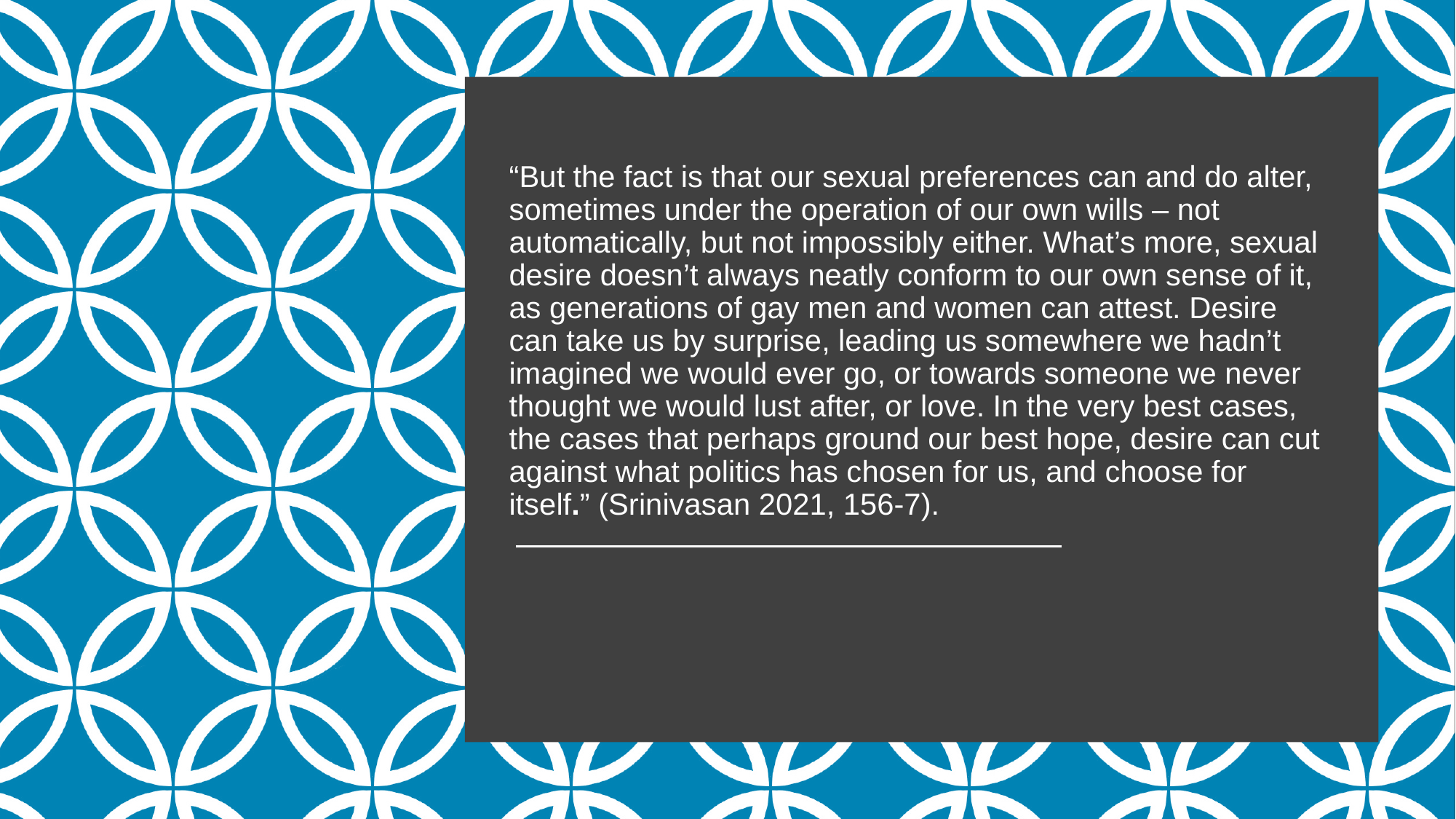

“But the fact is that our sexual preferences can and do alter, sometimes under the operation of our own wills – not automatically, but not impossibly either. What’s more, sexual desire doesn’t always neatly conform to our own sense of it, as generations of gay men and women can attest. Desire can take us by surprise, leading us somewhere we hadn’t imagined we would ever go, or towards someone we never thought we would lust after, or love. In the very best cases, the cases that perhaps ground our best hope, desire can cut against what politics has chosen for us, and choose for itself.” (Srinivasan 2021, 156-7).